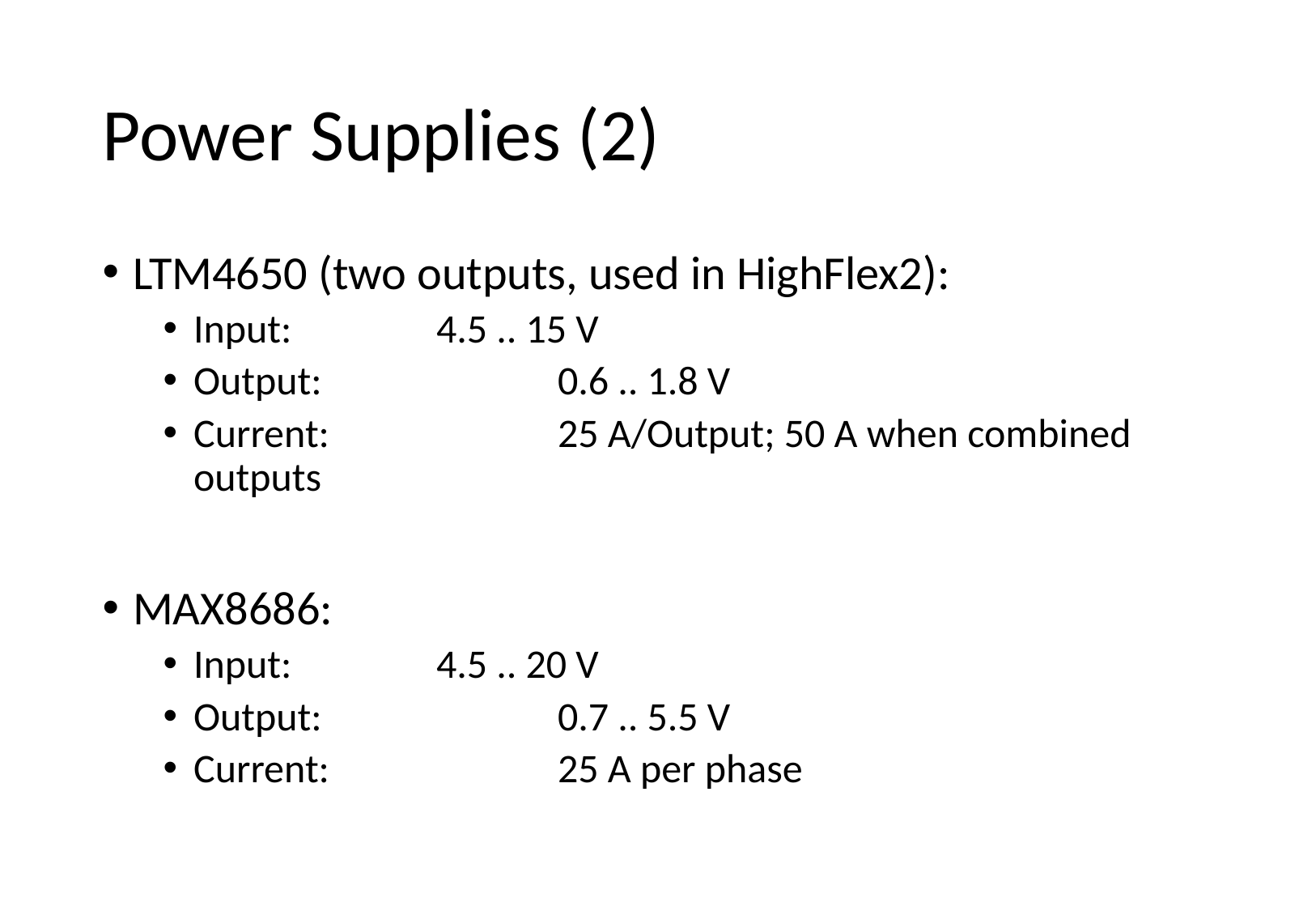

# Power Supplies (2)
LTM4650 (two outputs, used in HighFlex2):
Input: 		4.5 .. 15 V
Output: 		0.6 .. 1.8 V
Current:		25 A/Output; 50 A when combined outputs

MAX8686:
Input:		4.5 .. 20 V
Output:		0.7 .. 5.5 V
Current: 		25 A per phase